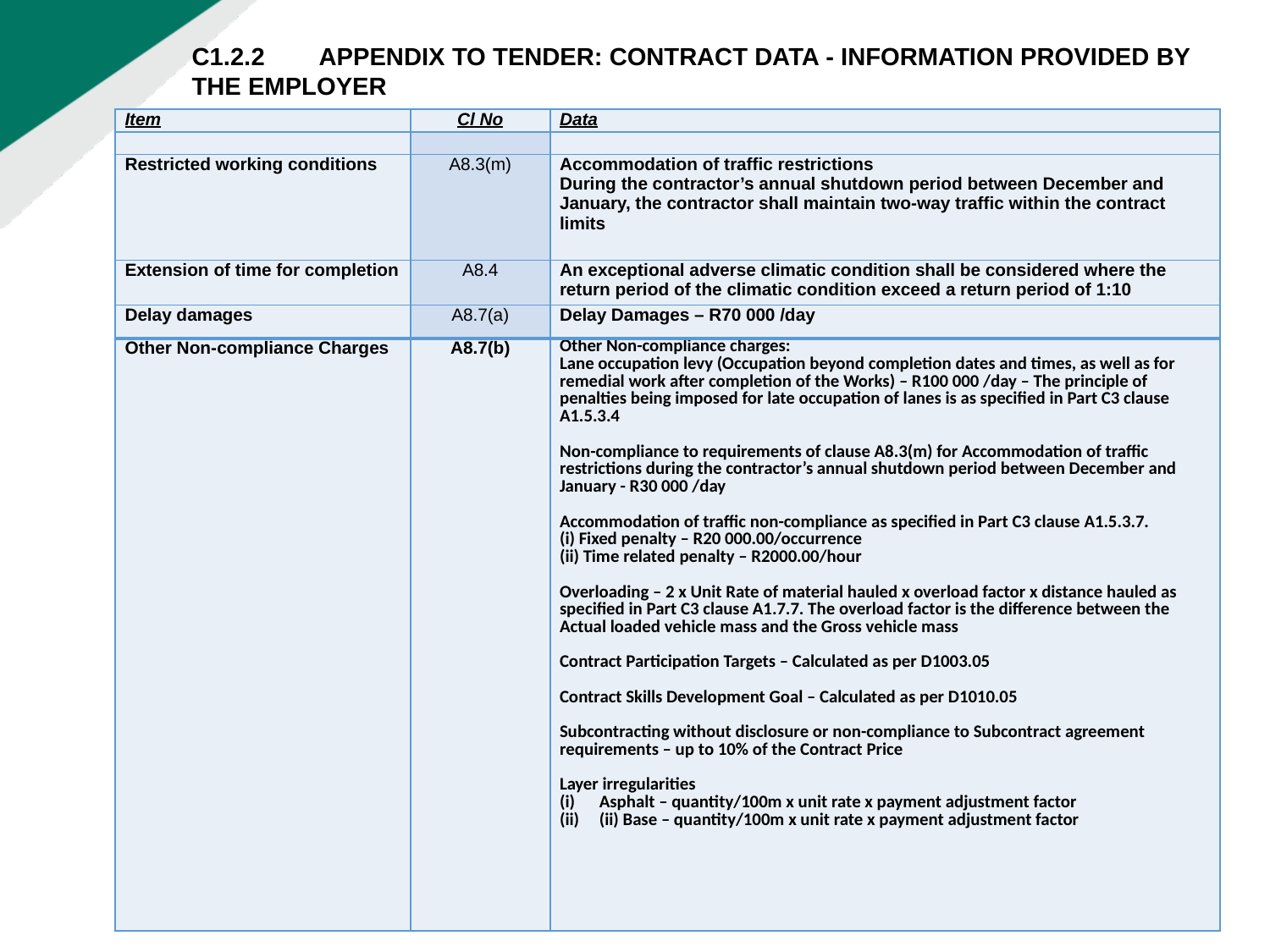

C1.2.2	APPENDIX TO TENDER: CONTRACT DATA - INFORMATION PROVIDED BY THE EMPLOYER

| Item | Cl No | Data |
| --- | --- | --- |
|  |  |  |
| Restricted working conditions | A8.3(m) | Accommodation of traffic restrictions During the contractor’s annual shutdown period between December and January, the contractor shall maintain two-way traffic within the contract limits |
| Extension of time for completion | A8.4 | An exceptional adverse climatic condition shall be considered where the return period of the climatic condition exceed a return period of 1:10 |
| Delay damages | A8.7(a) | Delay Damages – R70 000 /day |
| Other Non-compliance Charges | A8.7(b) | Other Non-compliance charges: Lane occupation levy (Occupation beyond completion dates and times, as well as for remedial work after completion of the Works) – R100 000 /day – The principle of penalties being imposed for late occupation of lanes is as specified in Part C3 clause A1.5.3.4 Non-compliance to requirements of clause A8.3(m) for Accommodation of traffic restrictions during the contractor’s annual shutdown period between December and January - R30 000 /day Accommodation of traffic non-compliance as specified in Part C3 clause A1.5.3.7. (i) Fixed penalty – R20 000.00/occurrence (ii) Time related penalty – R2000.00/hour Overloading – 2 x Unit Rate of material hauled x overload factor x distance hauled as specified in Part C3 clause A1.7.7. The overload factor is the difference between the Actual loaded vehicle mass and the Gross vehicle mass Contract Participation Targets – Calculated as per D1003.05 Contract Skills Development Goal – Calculated as per D1010.05 Subcontracting without disclosure or non-compliance to Subcontract agreement requirements – up to 10% of the Contract Price Layer irregularities Asphalt – quantity/100m x unit rate x payment adjustment factor (ii) Base – quantity/100m x unit rate x payment adjustment factor |